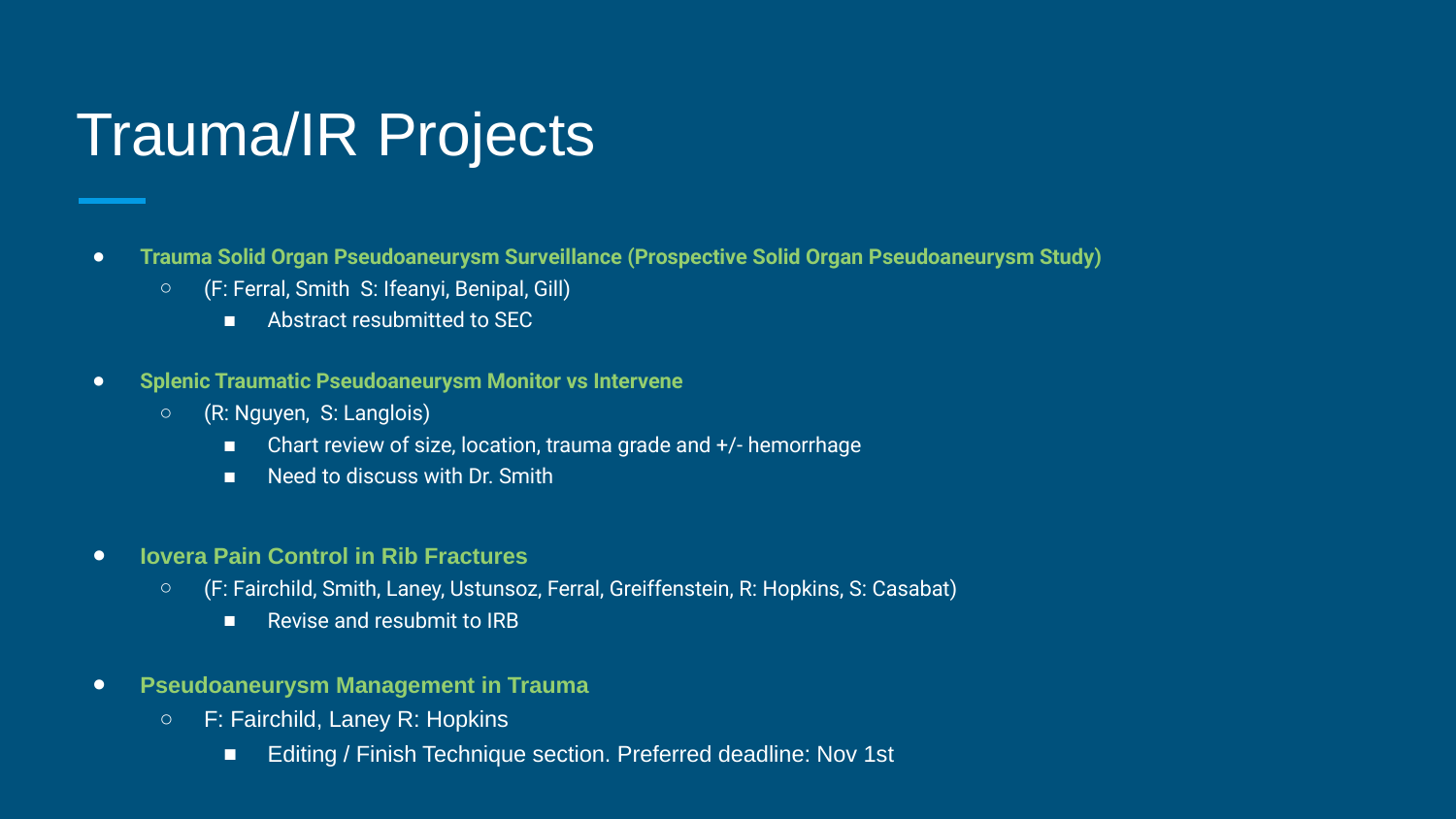

# Trauma/IR Projects
Trauma Solid Organ Pseudoaneurysm Surveillance (Prospective Solid Organ Pseudoaneurysm Study)
(F: Ferral, Smith  S: Ifeanyi, Benipal, Gill)
Abstract resubmitted to SEC

Splenic Traumatic Pseudoaneurysm Monitor vs Intervene
(R: Nguyen,  S: Langlois)
Chart review of size, location, trauma grade and +/- hemorrhage
Need to discuss with Dr. Smith

Iovera Pain Control in Rib Fractures
(F: Fairchild, Smith, Laney, Ustunsoz, Ferral, Greiffenstein, R: Hopkins, S: Casabat)
Revise and resubmit to IRB

Pseudoaneurysm Management in Trauma
F: Fairchild, Laney R: Hopkins
Editing / Finish Technique section. Preferred deadline: Nov 1st